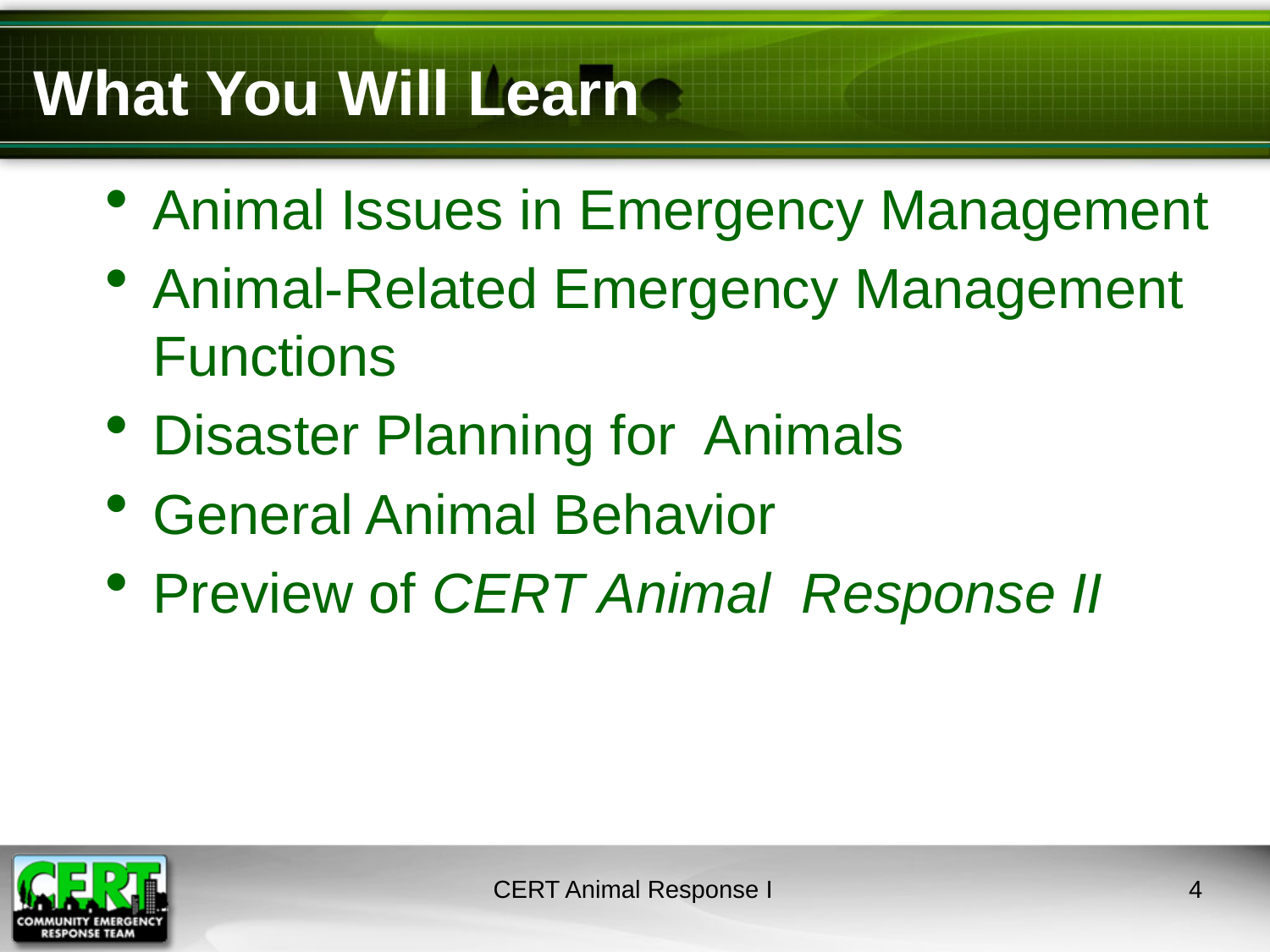

# What You Will Learn
Animal Issues in Emergency Management
Animal-Related Emergency Management Functions
Disaster Planning for  Animals
General Animal Behavior
Preview of CERT Animal  Response II
CERT Animal Response I
4